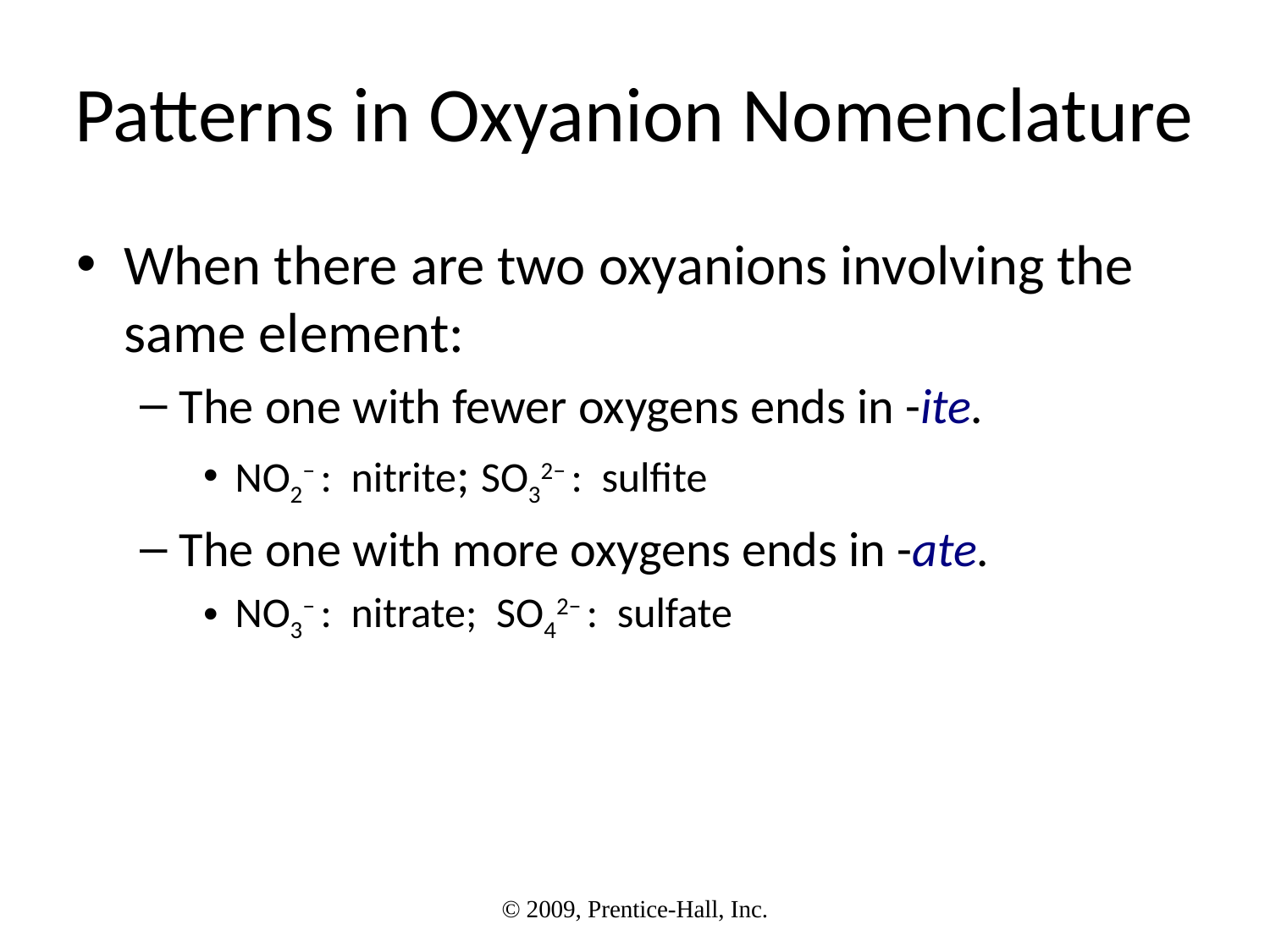

# Patterns in Oxyanion Nomenclature
When there are two oxyanions involving the same element:
The one with fewer oxygens ends in -ite.
NO2− :  nitrite; SO32− :  sulfite
The one with more oxygens ends in -ate.
NO3− :  nitrate;  SO42− :  sulfate
© 2009, Prentice-Hall, Inc.